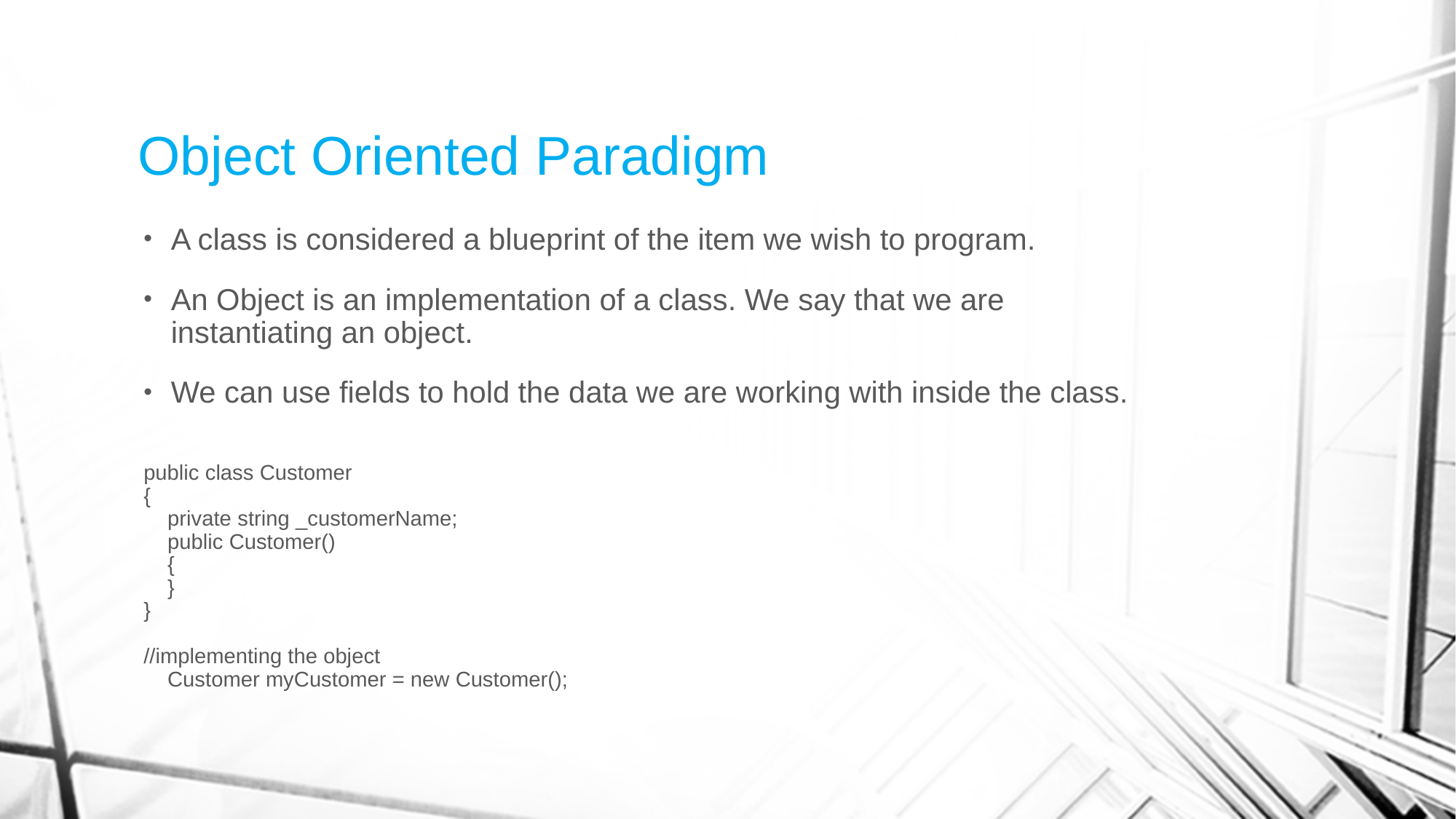

# Object Oriented Paradigm
A class is considered a blueprint of the item we wish to program.
An Object is an implementation of a class. We say that we are instantiating an object.
We can use fields to hold the data we are working with inside the class.

public class Customer
{
    private string _customerName;
    public Customer()
    {
    }
}

//implementing the object
    Customer myCustomer = new Customer();